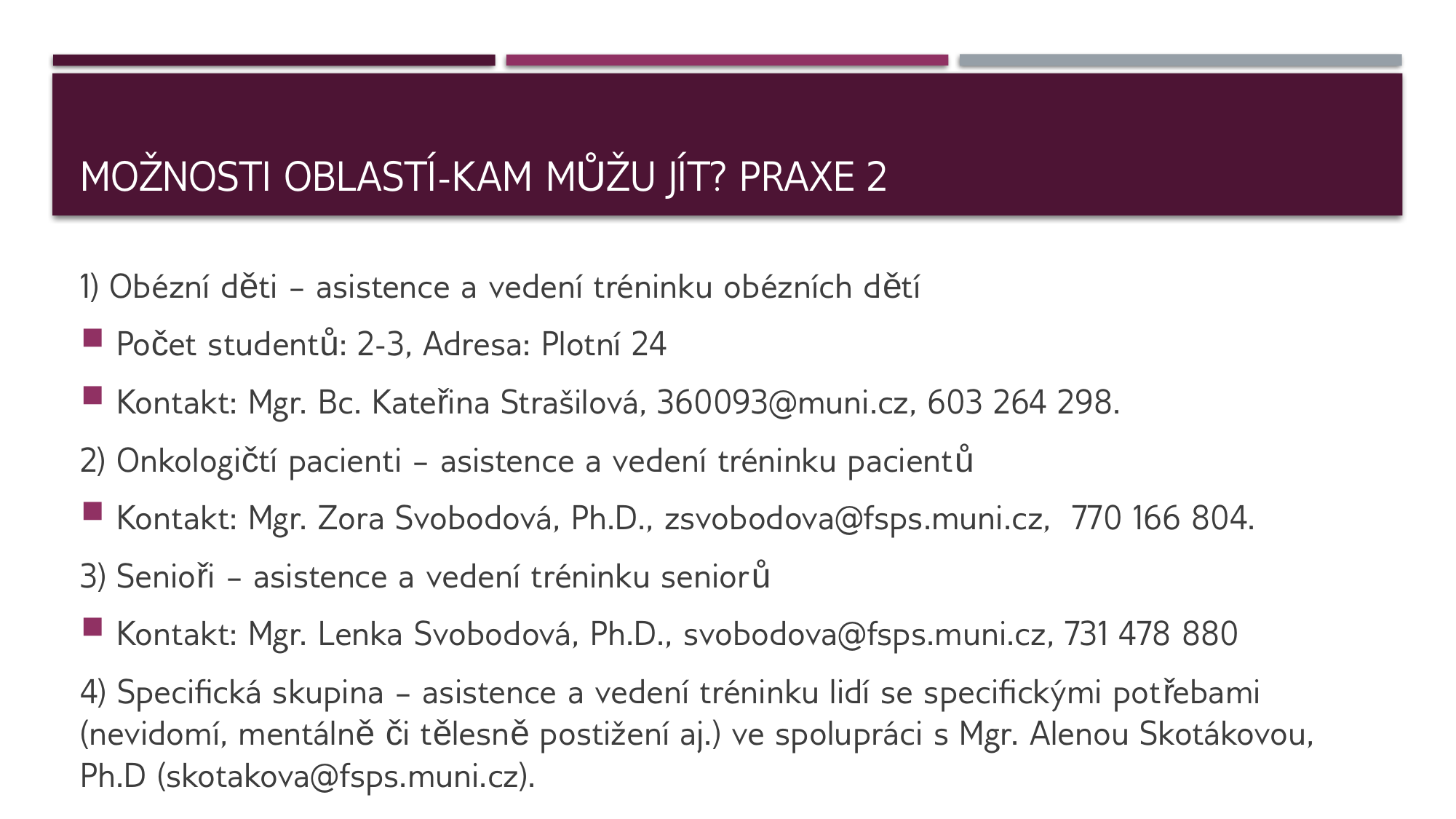

# Možnosti oblastí-kam můžu jít? praxe 2
1) Obézní děti – asistence a vedení tréninku obézních dětí
Počet studentů: 2-3, Adresa: Plotní 24
Kontakt: Mgr. Bc. Kateřina Strašilová, 360093@muni.cz, 603 264 298.
2) Onkologičtí pacienti – asistence a vedení tréninku pacientů
Kontakt: Mgr. Zora Svobodová, Ph.D., zsvobodova@fsps.muni.cz,  770 166 804.
3) Senioři – asistence a vedení tréninku seniorů
Kontakt: Mgr. Lenka Svobodová, Ph.D., svobodova@fsps.muni.cz, 731 478 880
4) Specifická skupina – asistence a vedení tréninku lidí se specifickými potřebami (nevidomí, mentálně či tělesně postižení aj.) ve spolupráci s Mgr. Alenou Skotákovou, Ph.D (skotakova@fsps.muni.cz).